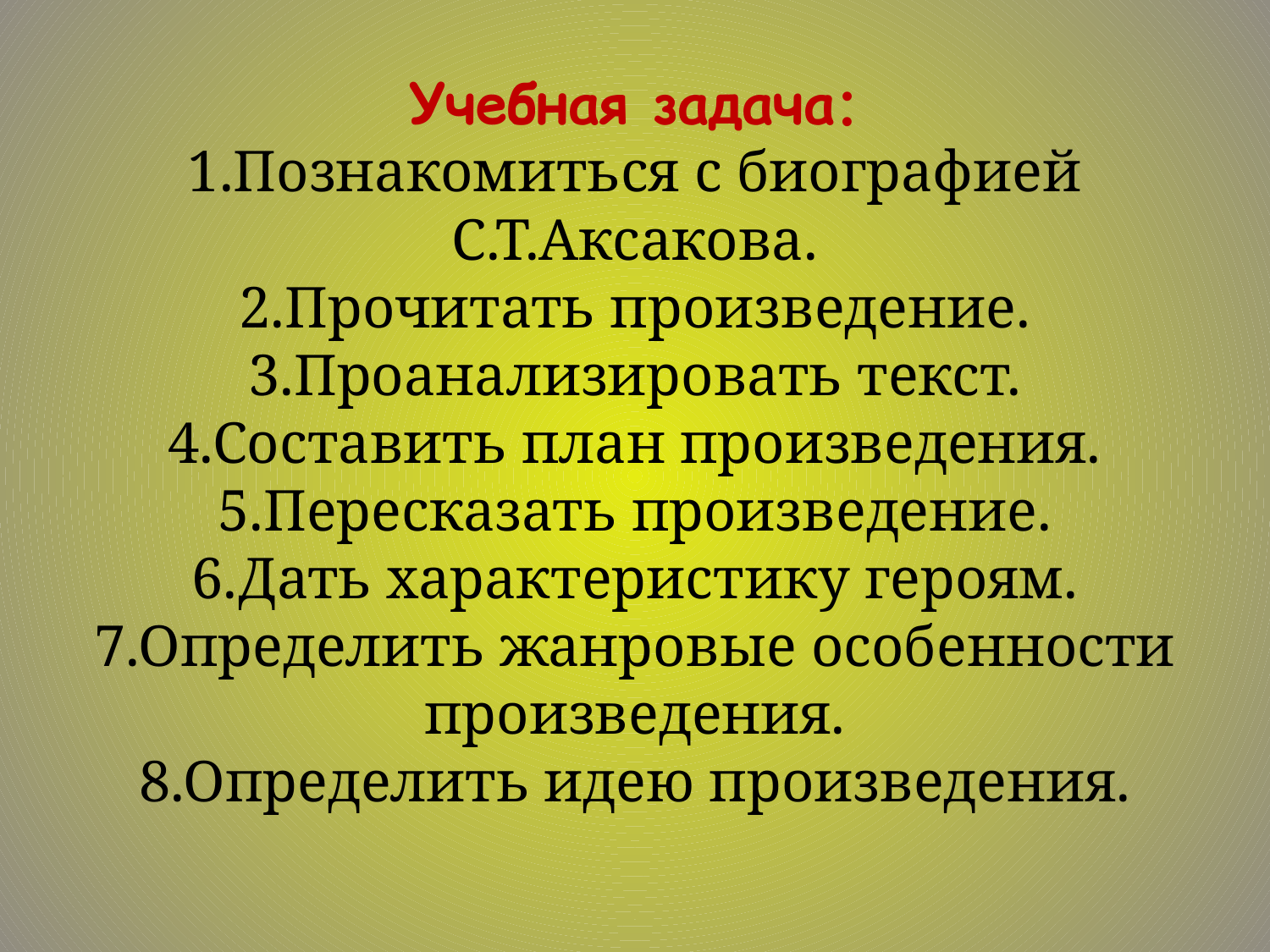

# Учебная задача: 1.Познакомиться с биографией С.Т.Аксакова. 2.Прочитать произведение. 3.Проанализировать текст. 4.Составить план произведения. 5.Пересказать произведение. 6.Дать характеристику героям. 7.Определить жанровые особенности произведения. 8.Определить идею произведения.